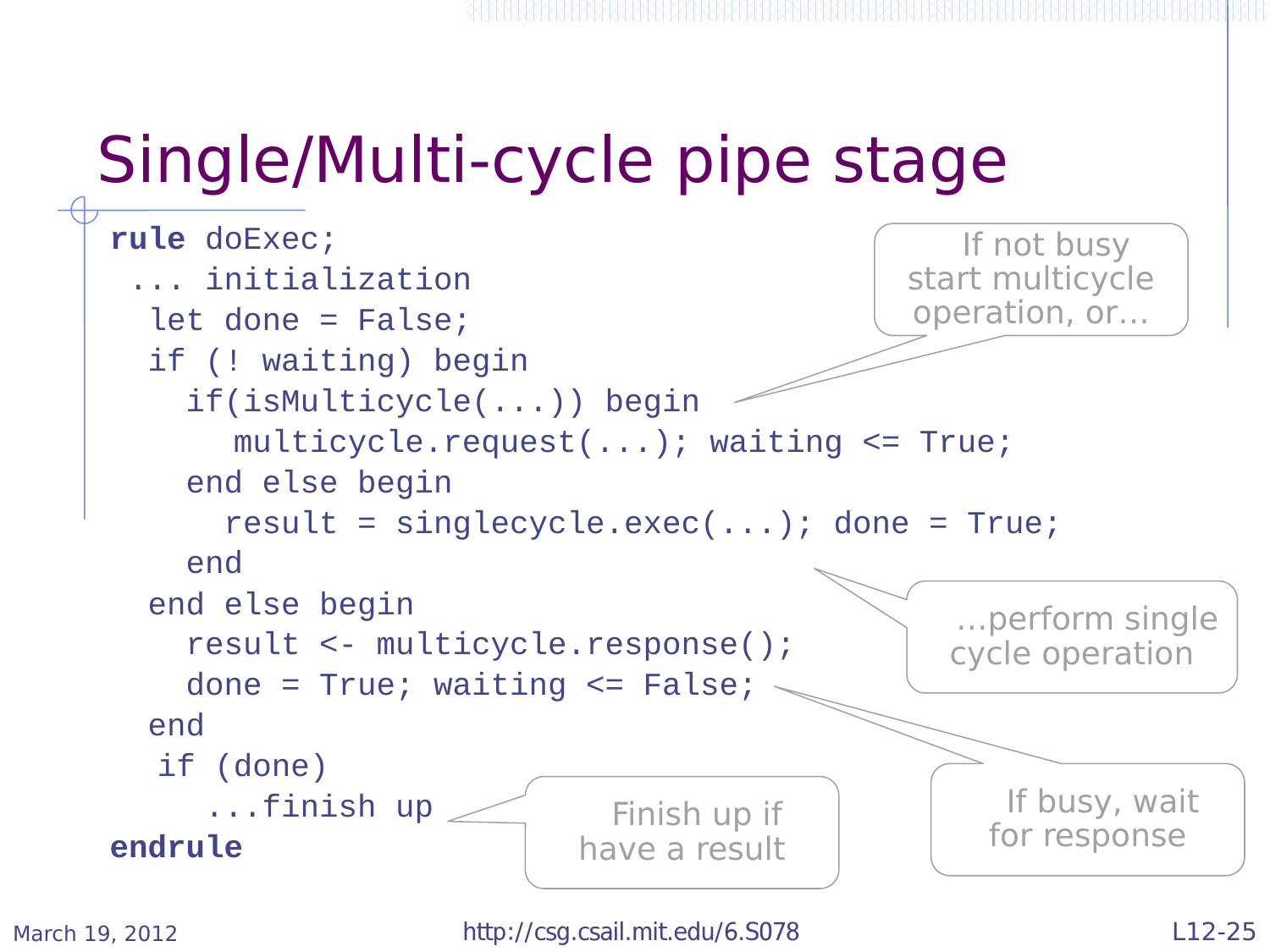

Single/Multi-cycle pipe stage
rule doExec;
 ... initialization
  let done = False;
  if (! waiting) begin
    if(isMulticycle(...)) begin
	    multicycle.request(...); waiting <= True;
    end else begin
      result = singlecycle.exec(...); done = True;
    end
  end else begin
    result <- multicycle.response();
    done = True; waiting <= False;
  end
	if (done)
     ...finish up
endrule
If not busy start multicycle operation, or…
…perform single cycle operation
If busy, wait for response
Finish up if have a result
March 19, 2012
http://csg.csail.mit.edu/6.S078
L12-25